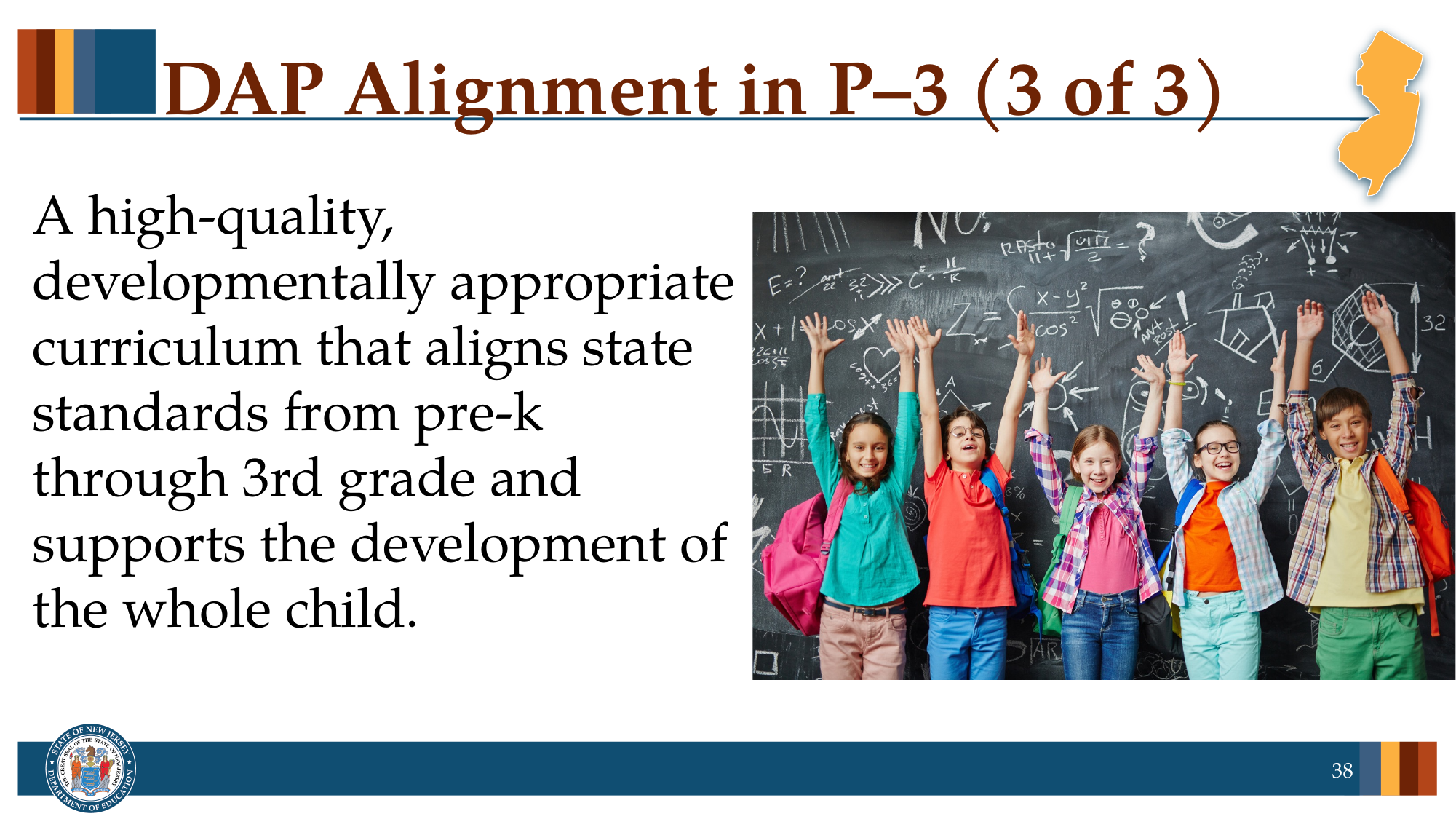

# DAP Alignment in P–3 (3 of 3)
A high-quality, developmentally appropriate curriculum that aligns state standards from pre-k through 3rd grade and supports the development of the whole child.

38